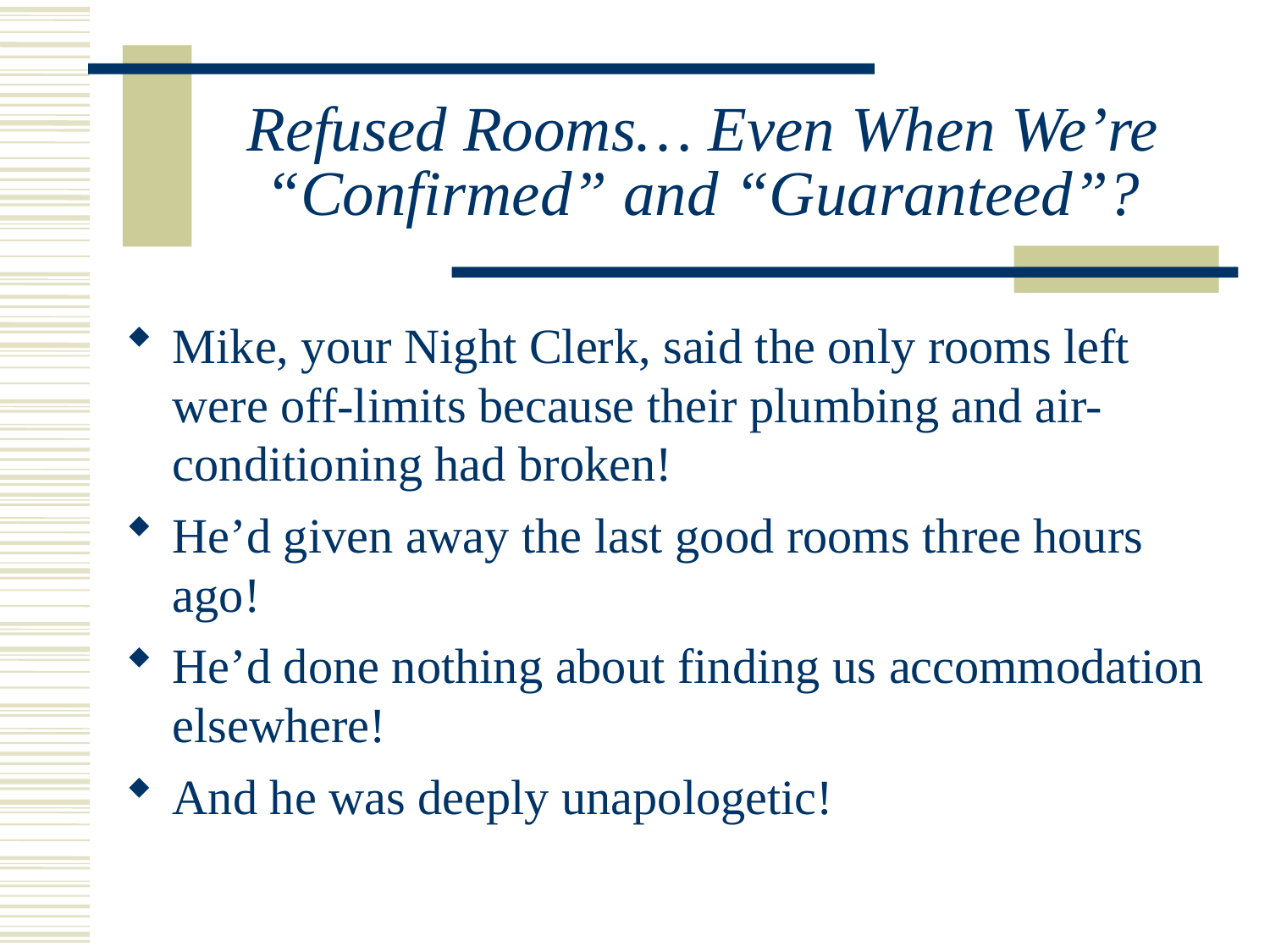

# Refused Rooms… Even When We’re “Confirmed” and “Guaranteed”?
Mike, your Night Clerk, said the only rooms left were off-limits because their plumbing and air-conditioning had broken!
He’d given away the last good rooms three hours ago!
He’d done nothing about finding us accommodation elsewhere!
And he was deeply unapologetic!